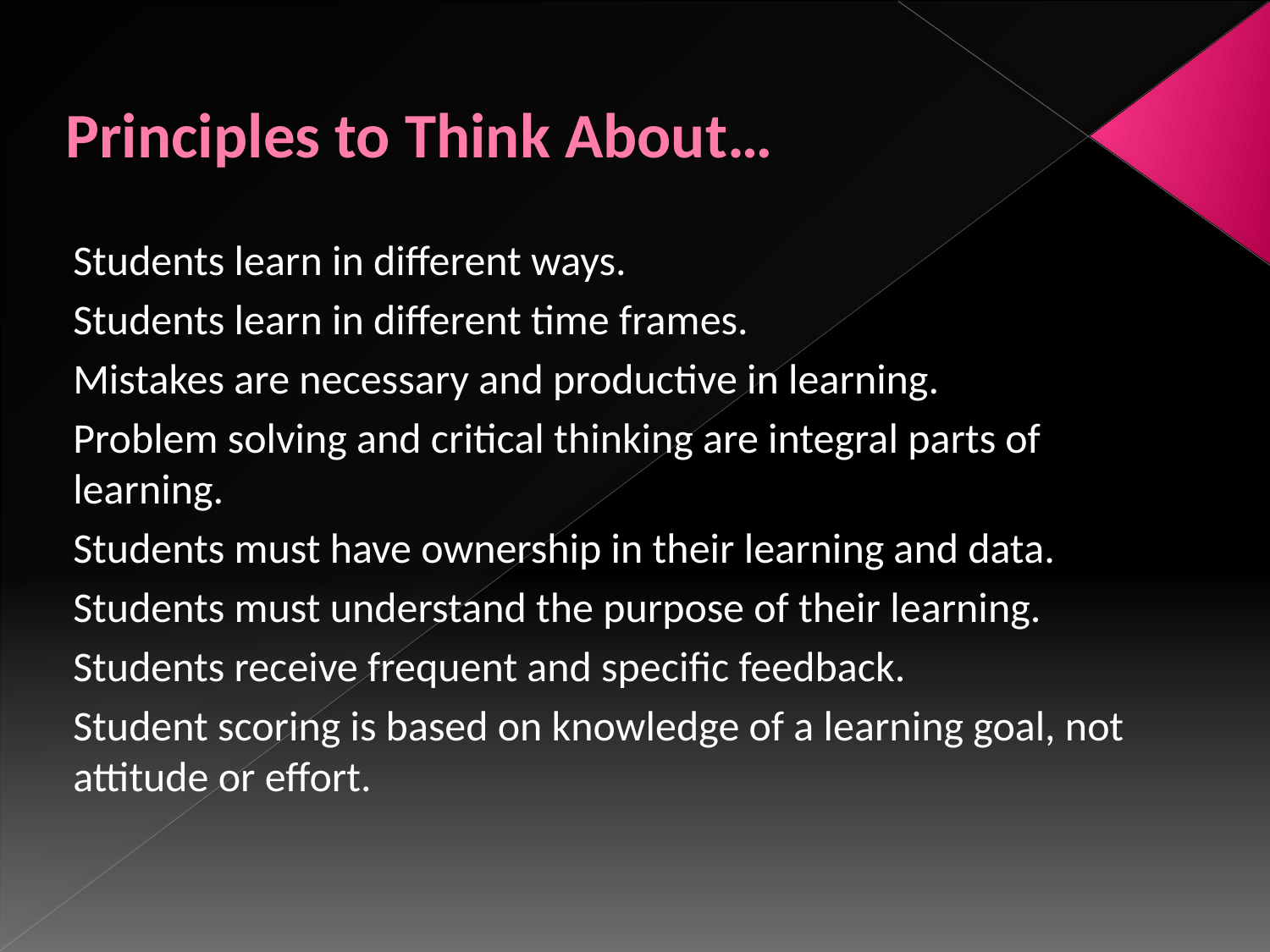

# Principles to Think About…
Students learn in different ways.
Students learn in different time frames.
Mistakes are necessary and productive in learning.
Problem solving and critical thinking are integral parts of learning.
Students must have ownership in their learning and data.
Students must understand the purpose of their learning.
Students receive frequent and specific feedback.
Student scoring is based on knowledge of a learning goal, not attitude or effort.